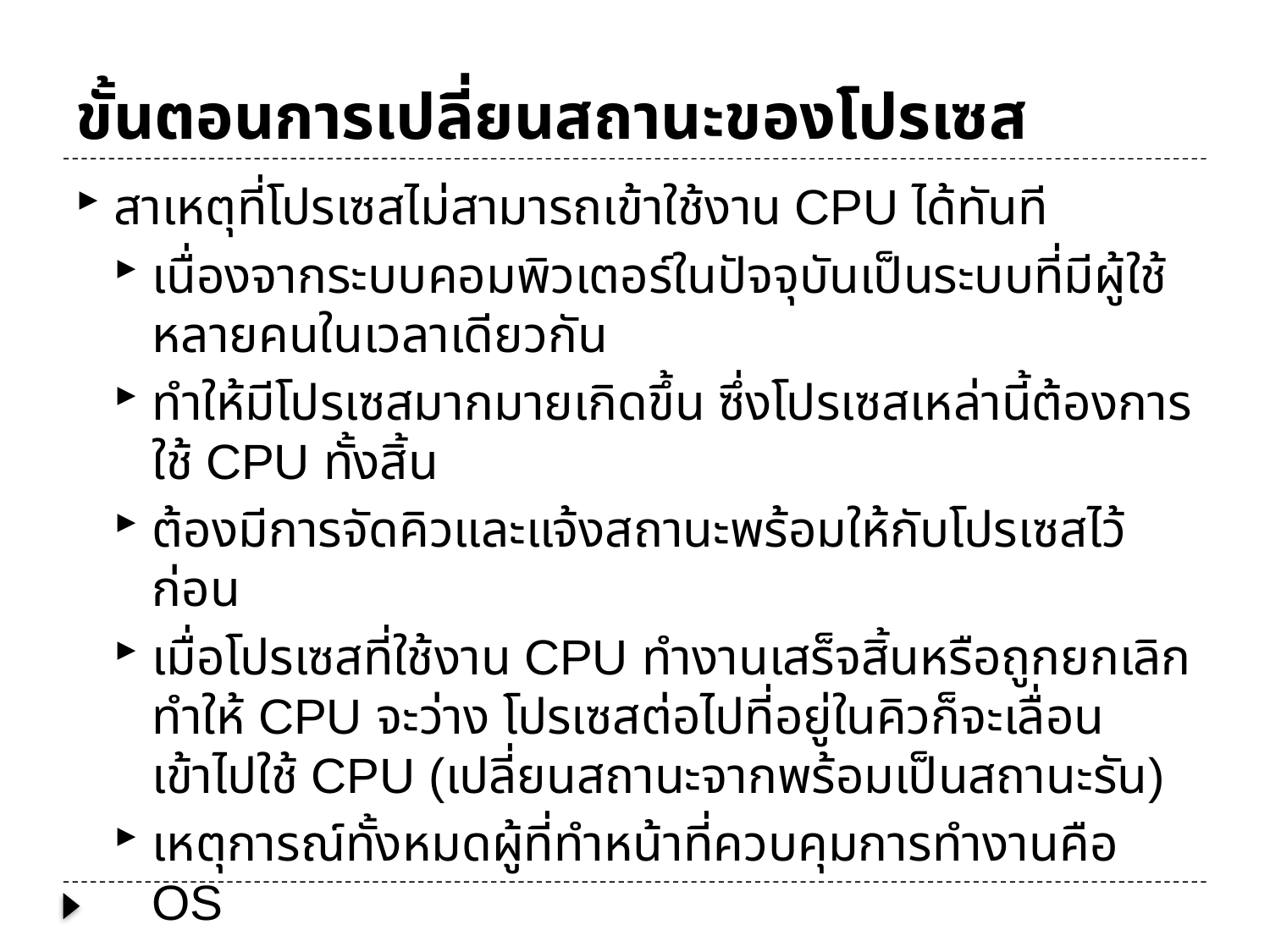

# ขั้นตอนการเปลี่ยนสถานะของโปรเซส
สาเหตุที่โปรเซสไม่สามารถเข้าใช้งาน CPU ได้ทันที
เนื่องจากระบบคอมพิวเตอร์ในปัจจุบันเป็นระบบที่มีผู้ใช้หลายคนในเวลาเดียวกัน
ทำให้มีโปรเซสมากมายเกิดขึ้น ซึ่งโปรเซสเหล่านี้ต้องการใช้ CPU ทั้งสิ้น
ต้องมีการจัดคิวและแจ้งสถานะพร้อมให้กับโปรเซสไว้ก่อน
เมื่อโปรเซสที่ใช้งาน CPU ทำงานเสร็จสิ้นหรือถูกยกเลิก ทำให้ CPU จะว่าง โปรเซสต่อไปที่อยู่ในคิวก็จะเลื่อนเข้าไปใช้ CPU (เปลี่ยนสถานะจากพร้อมเป็นสถานะรัน)
เหตุการณ์ทั้งหมดผู้ที่ทำหน้าที่ควบคุมการทำงานคือ OS